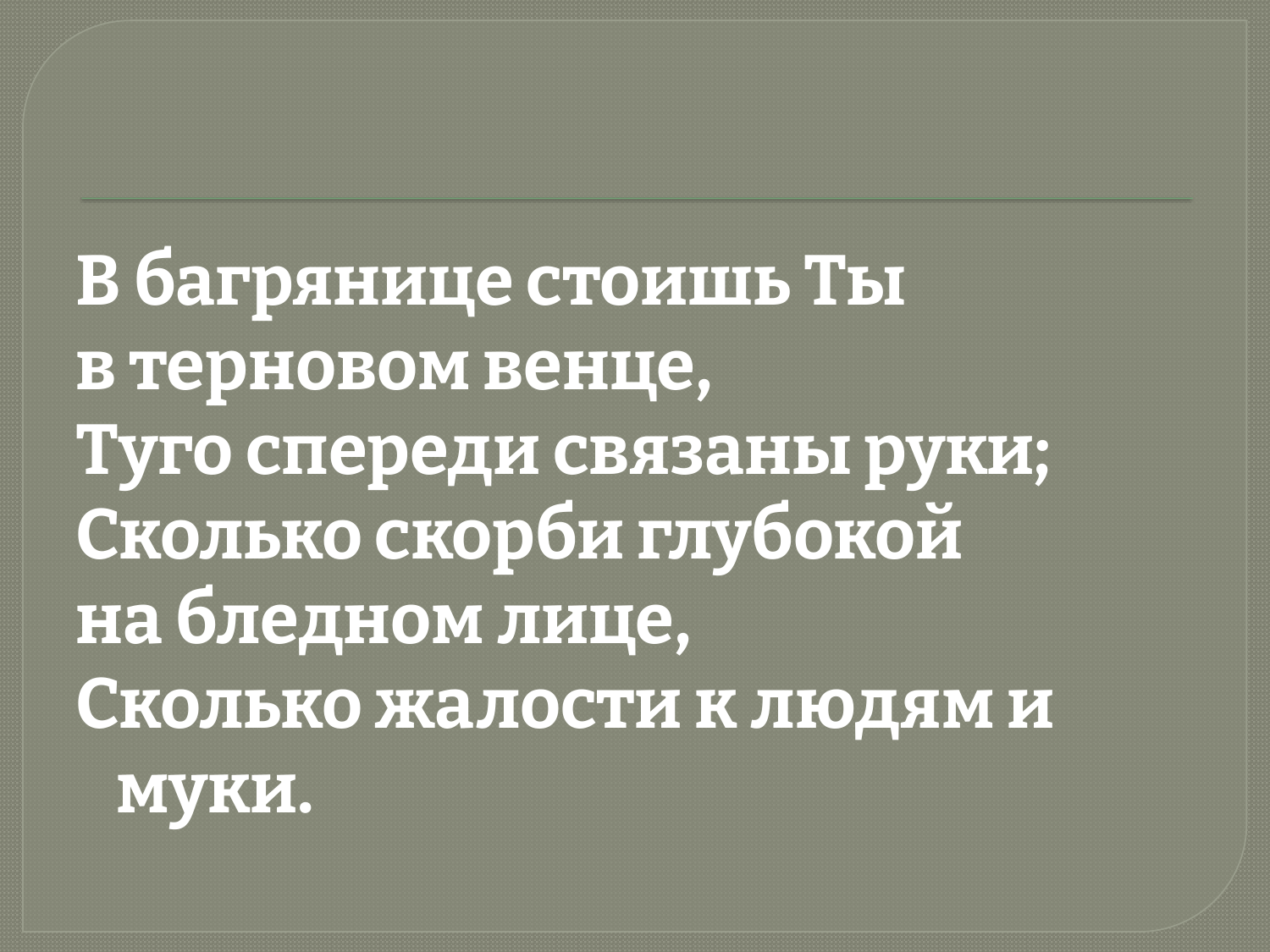

#
В багрянице стоишь Ты
в терновом венце,
Туго спереди связаны руки;
Сколько скорби глубокой
на бледном лице,
Сколько жалости к людям и муки.